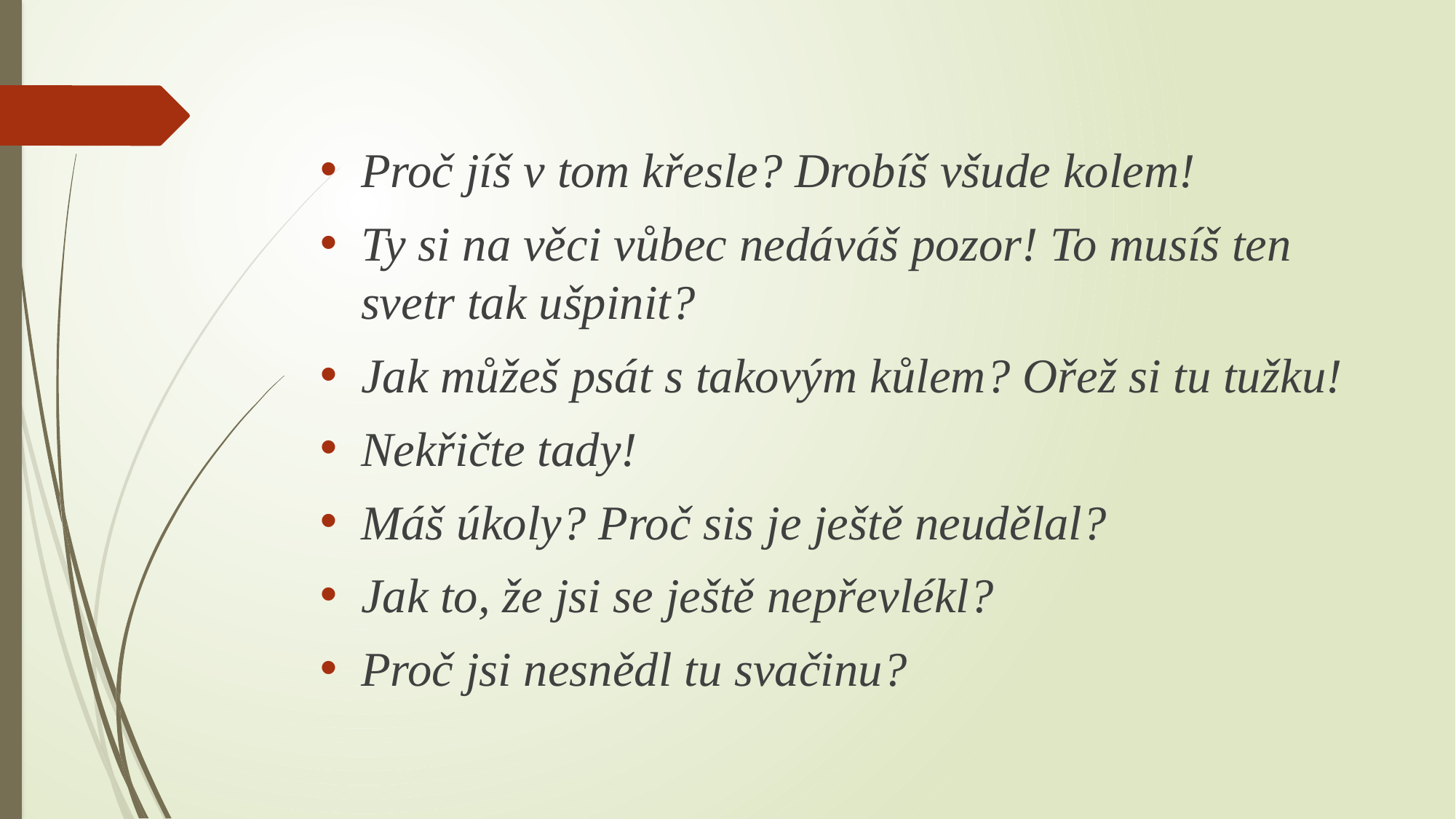

Proč jíš v tom křesle? Drobíš všude kolem!
Ty si na věci vůbec nedáváš pozor! To musíš ten svetr tak ušpinit?
Jak můžeš psát s takovým kůlem? Ořež si tu tužku!
Nekřičte tady!
Máš úkoly? Proč sis je ještě neudělal?
Jak to, že jsi se ještě nepřevlékl?
Proč jsi nesnědl tu svačinu?